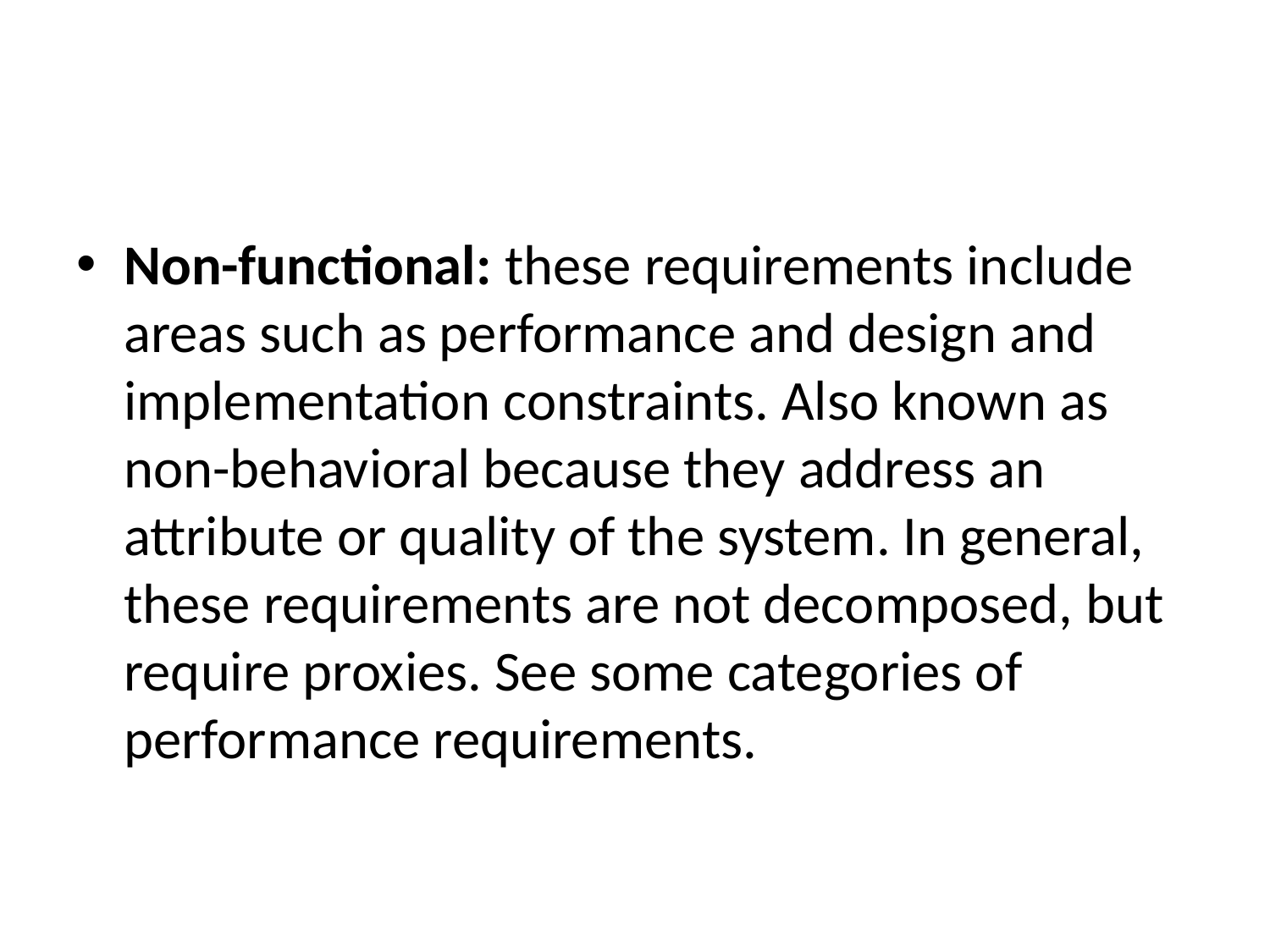

#
Non-functional: these requirements include areas such as performance and design and implementation constraints. Also known as non-behavioral because they address an attribute or quality of the system. In general, these requirements are not decomposed, but require proxies. See some categories of performance requirements.